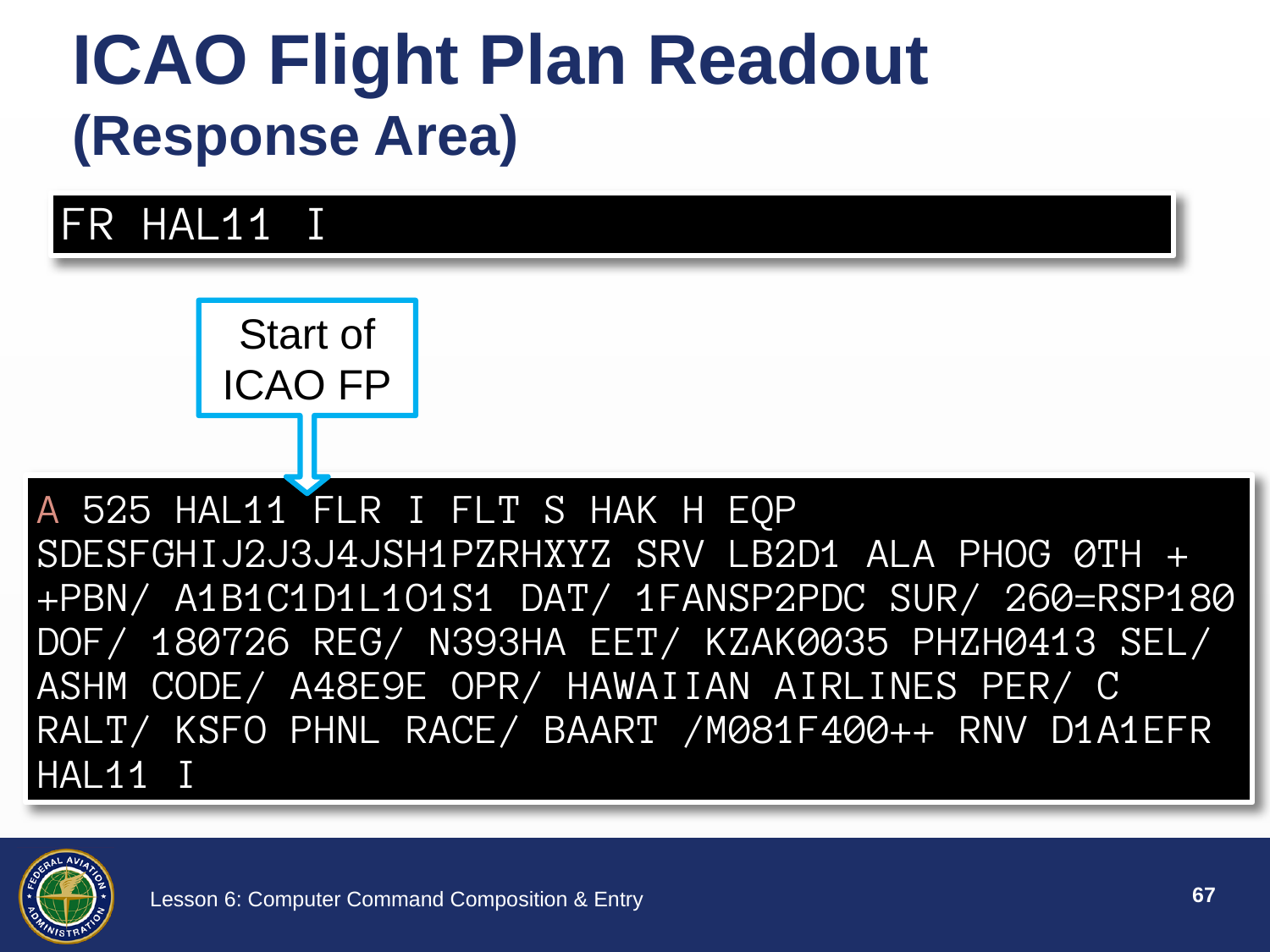

# ICAO Flight Plan Readout     (Response Area)
FR HAL11 I
Start of ICAO FP
A 525 HAL11 FLR I FLT S HAK H EQP SDESFGHIJ2J3J4JSH1PZRHXYZ SRV LB2D1 ALA PHOG 0TH ++PBN/ A1B1C1D1L1O1S1 DAT/ 1FANSP2PDC SUR/ 260=RSP180 DOF/ 180726 REG/ N393HA EET/ KZAK0035 PHZH0413 SEL/ ASHM CODE/ A48E9E OPR/ HAWAIIAN AIRLINES PER/ C RALT/ KSFO PHNL RACE/ BAART /M081F400++ RNV D1A1EFR HAL11 I